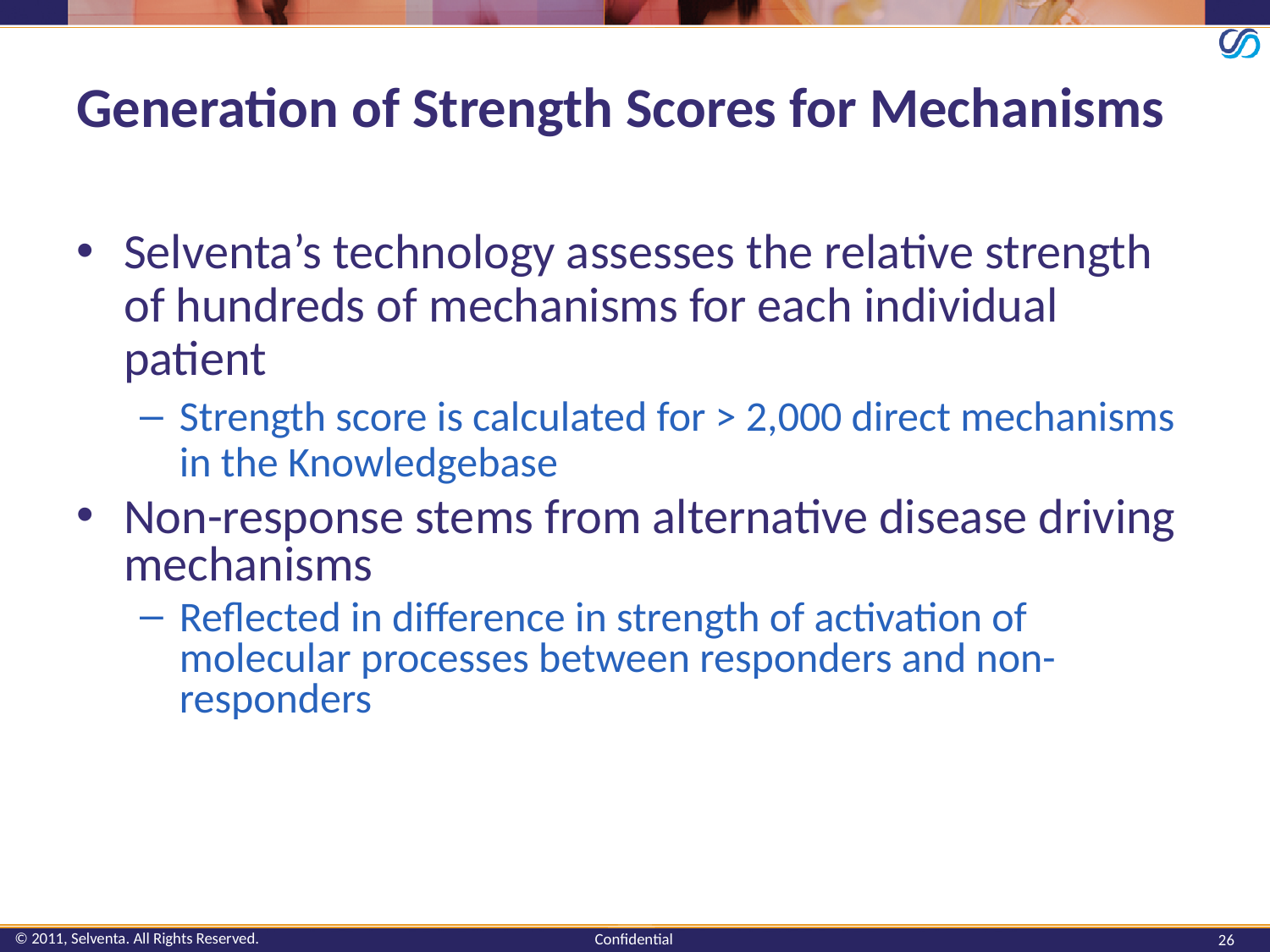

# Generation of Strength Scores for Mechanisms
Selventa’s technology assesses the relative strength of hundreds of mechanisms for each individual patient
Strength score is calculated for > 2,000 direct mechanisms in the Knowledgebase
Non-response stems from alternative disease driving mechanisms
Reflected in difference in strength of activation of molecular processes between responders and non-responders
26